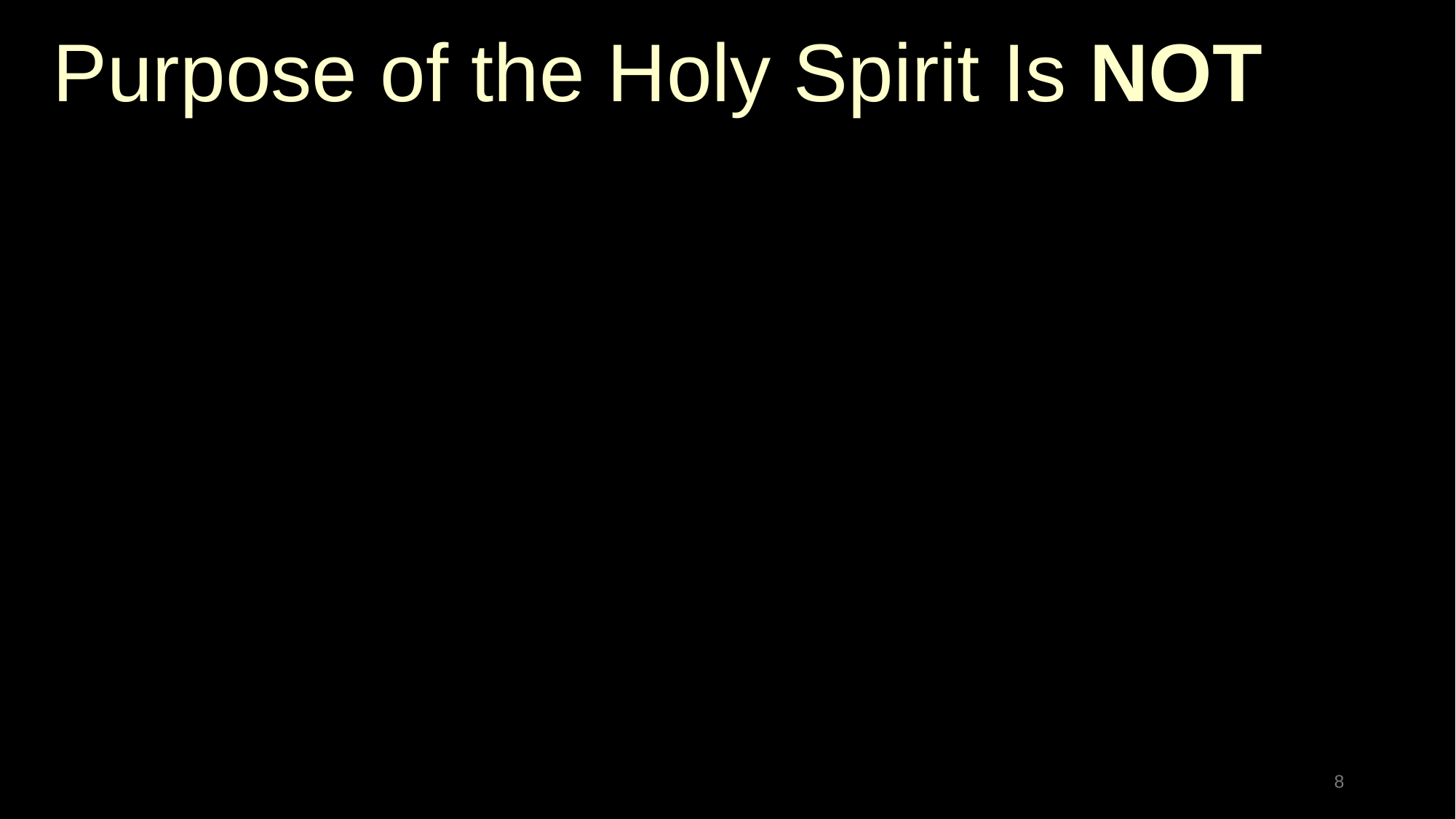

# Purpose of the Holy Spirit Is NOT
8